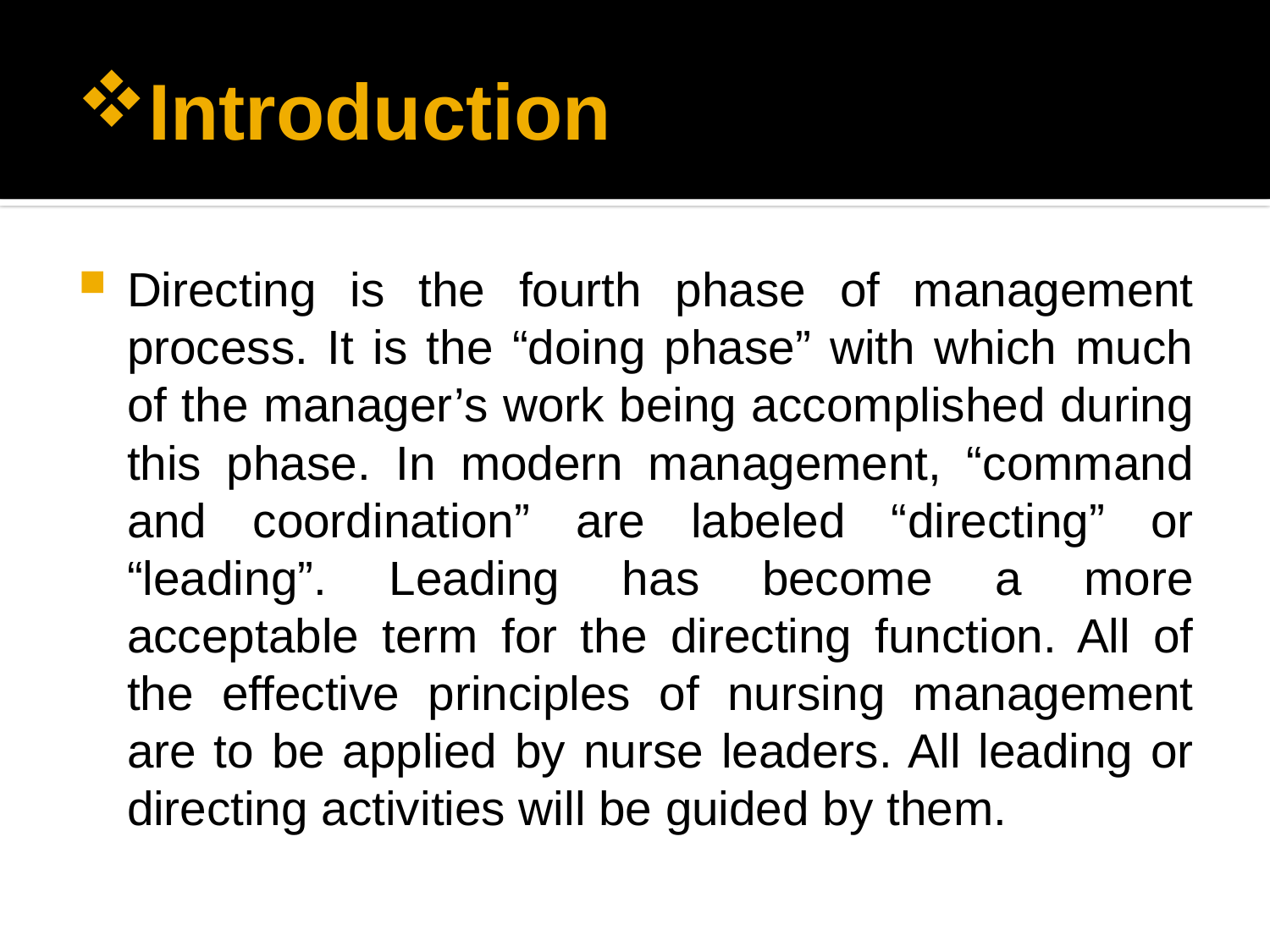

# Introduction
Directing is the fourth phase of management process. It is the “doing phase” with which much of the manager’s work being accomplished during this phase. In modern management, “command and coordination” are labeled “directing” or “leading”. Leading has become a more acceptable term for the directing function. All of the effective principles of nursing management are to be applied by nurse leaders. All leading or directing activities will be guided by them.